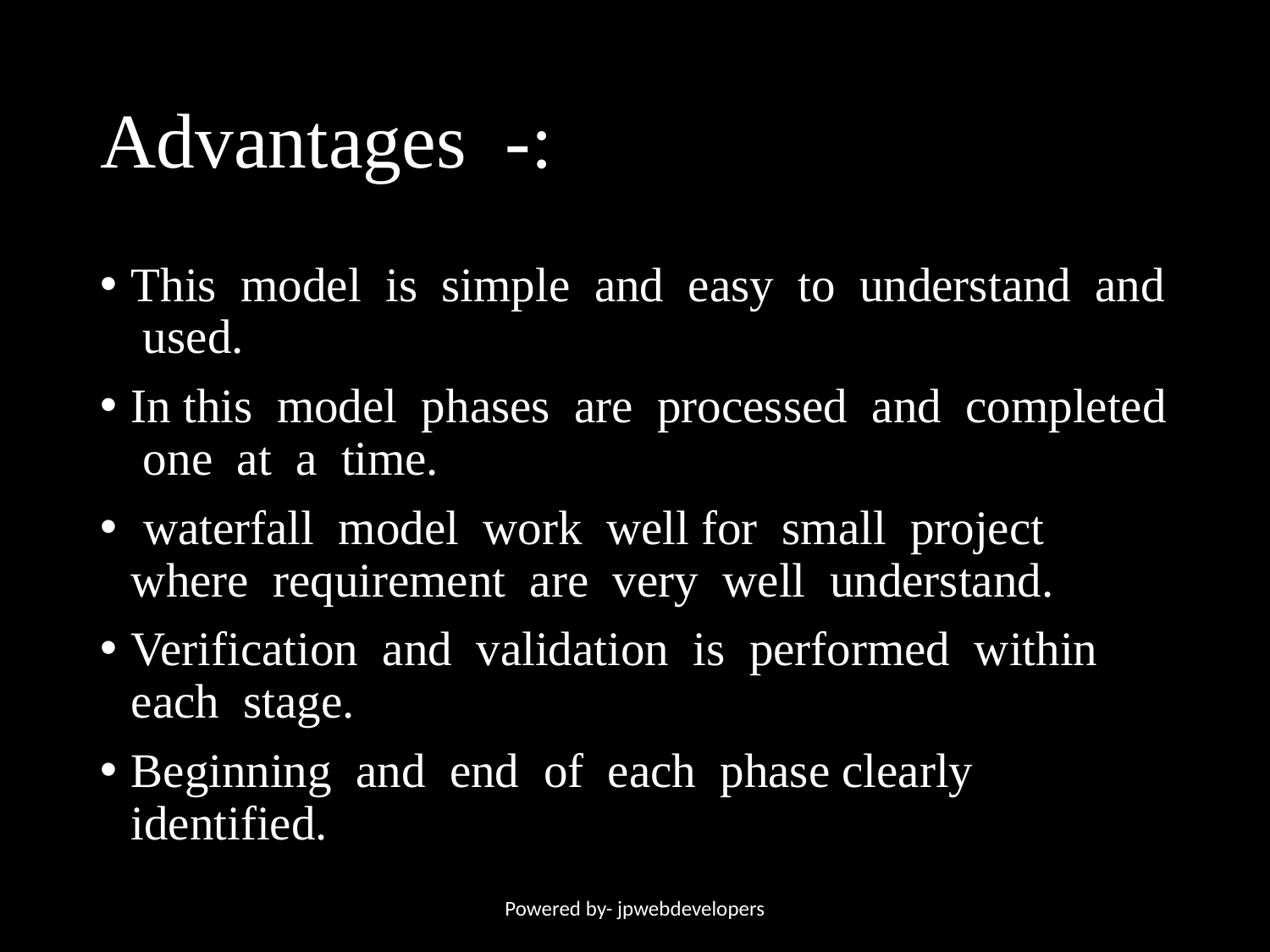

# Advantages  -:
This  model  is  simple  and  easy  to  understand  and  used.
In this  model  phases  are  processed  and  completed  one  at  a  time.
 waterfall  model  work  well for  small  project  where  requirement  are  very  well  understand.
Verification  and  validation  is  performed  within  each  stage.
Beginning  and  end  of  each  phase clearly  identified.
Powered by- jpwebdevelopers